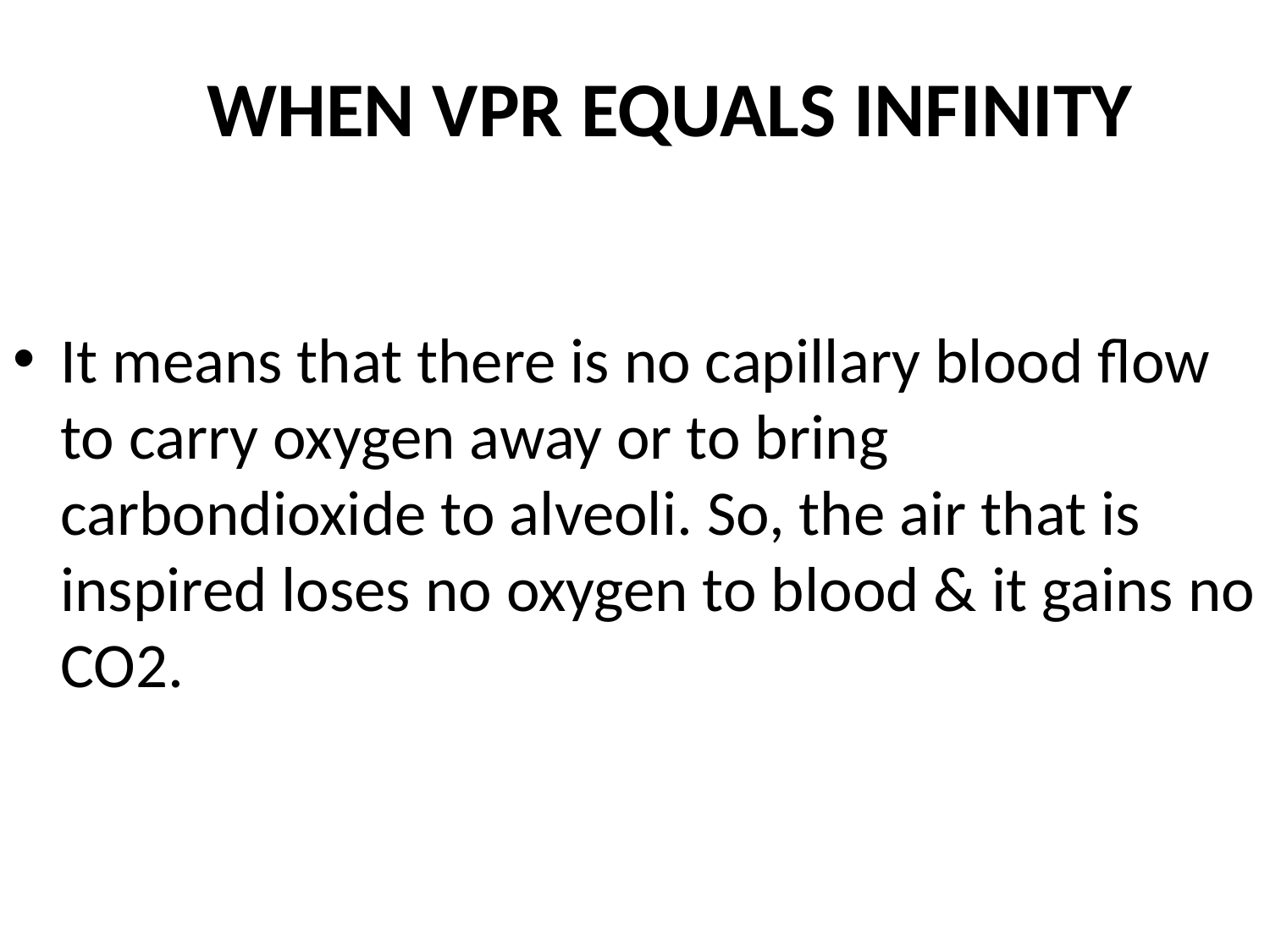

# WHEN VPR EQUALS INFINITY

It means that there is no capillary blood flow to carry oxygen away or to bring carbondioxide to alveoli. So, the air that is inspired loses no oxygen to blood & it gains no CO2.